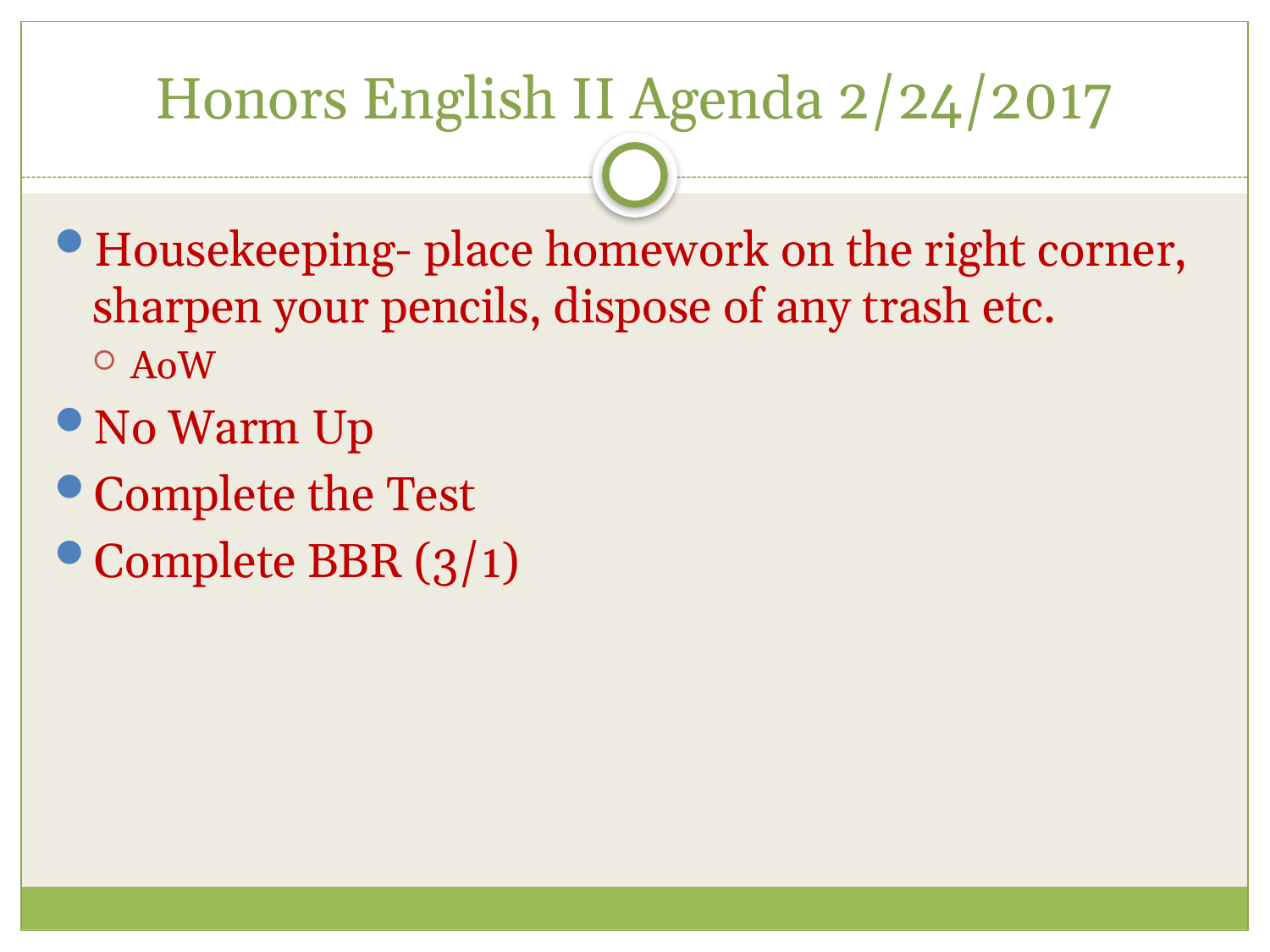

# Honors English II Agenda 2/24/2017
Housekeeping- place homework on the right corner, sharpen your pencils, dispose of any trash etc.
AoW
No Warm Up
Complete the Test
Complete BBR (3/1)